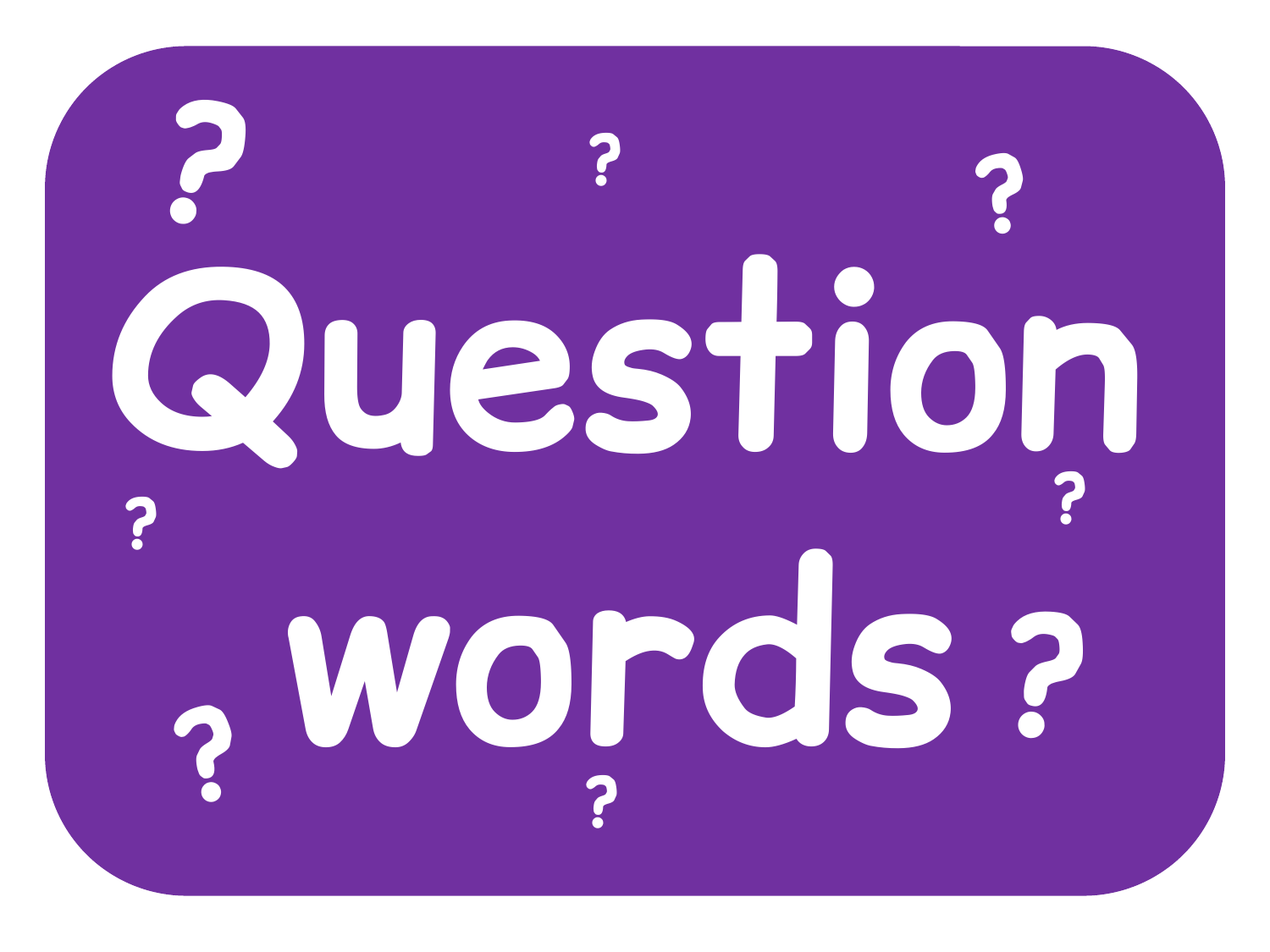

?
?
?
Question words
?
?
?
?
?